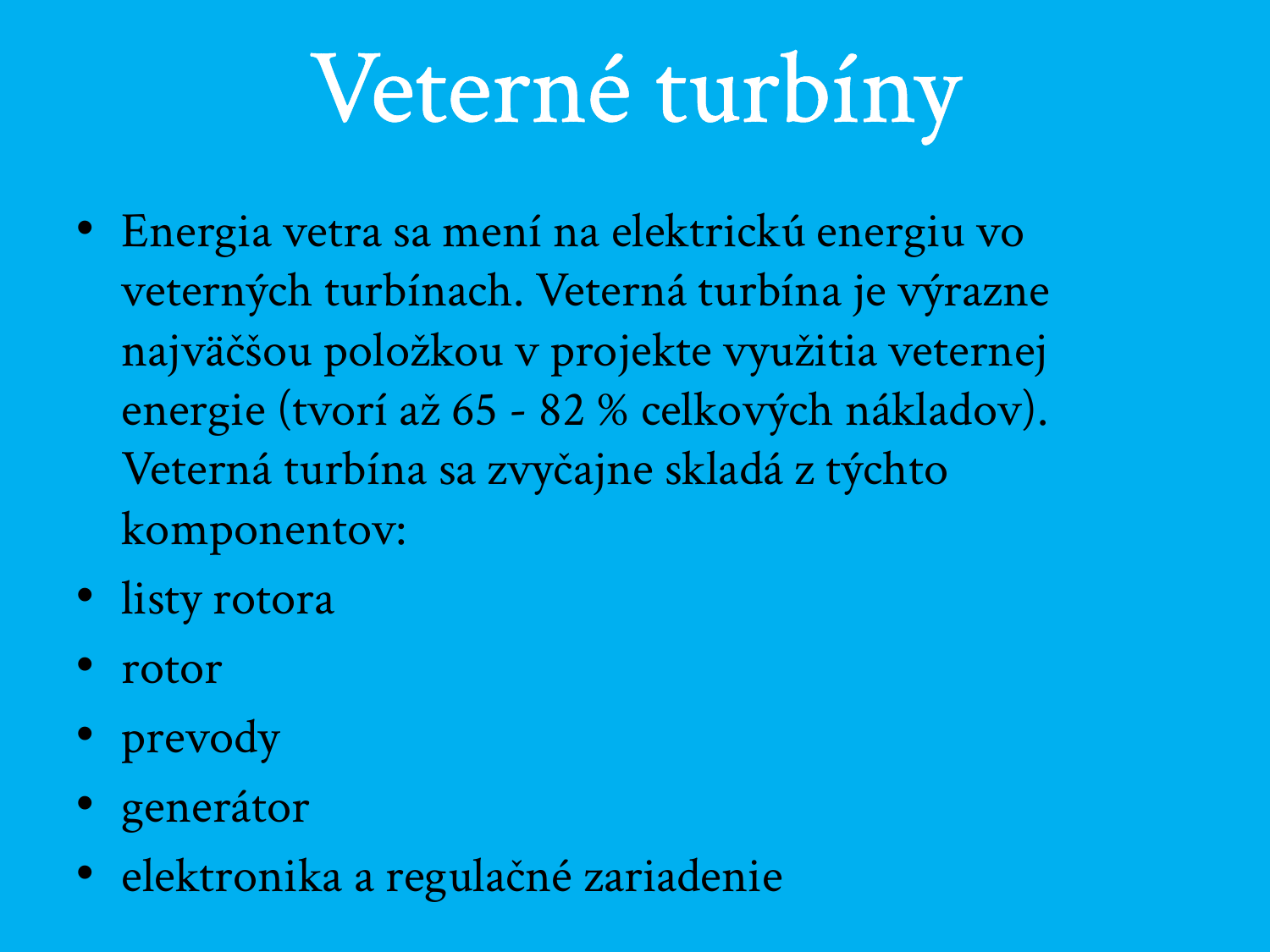

# Veterné turbíny
Energia vetra sa mení na elektrickú energiu vo veterných turbínach. Veterná turbína je výrazne najväčšou položkou v projekte využitia veternej energie (tvorí až 65 - 82 % celkových nákladov). Veterná turbína sa zvyčajne skladá z týchto komponentov:
listy rotora
rotor
prevody
generátor
elektronika a regulačné zariadenie